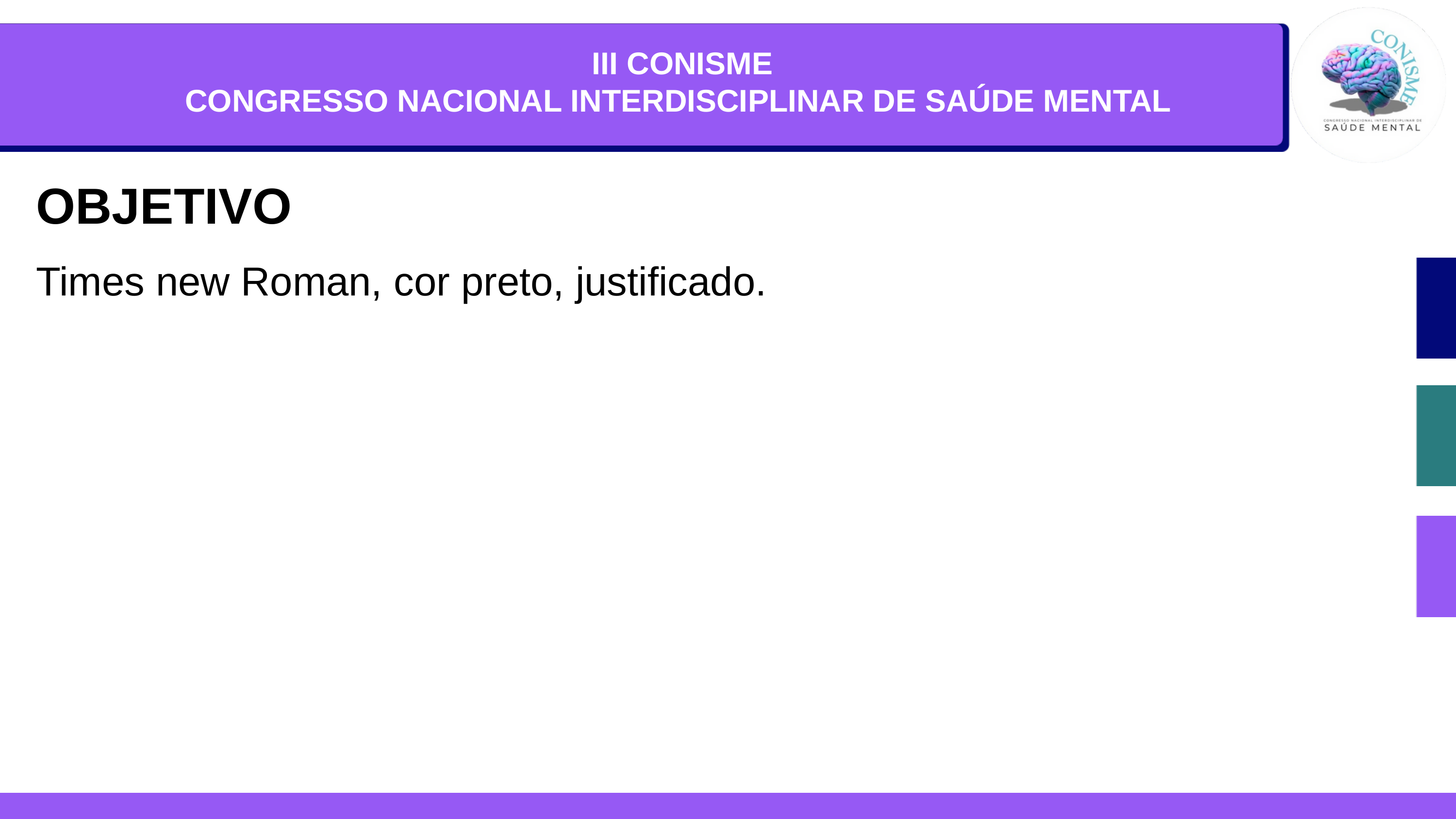

III CONISME
CONGRESSO NACIONAL INTERDISCIPLINAR DE SAÚDE MENTAL
OBJETIVO
Times new Roman, cor preto, justificado.